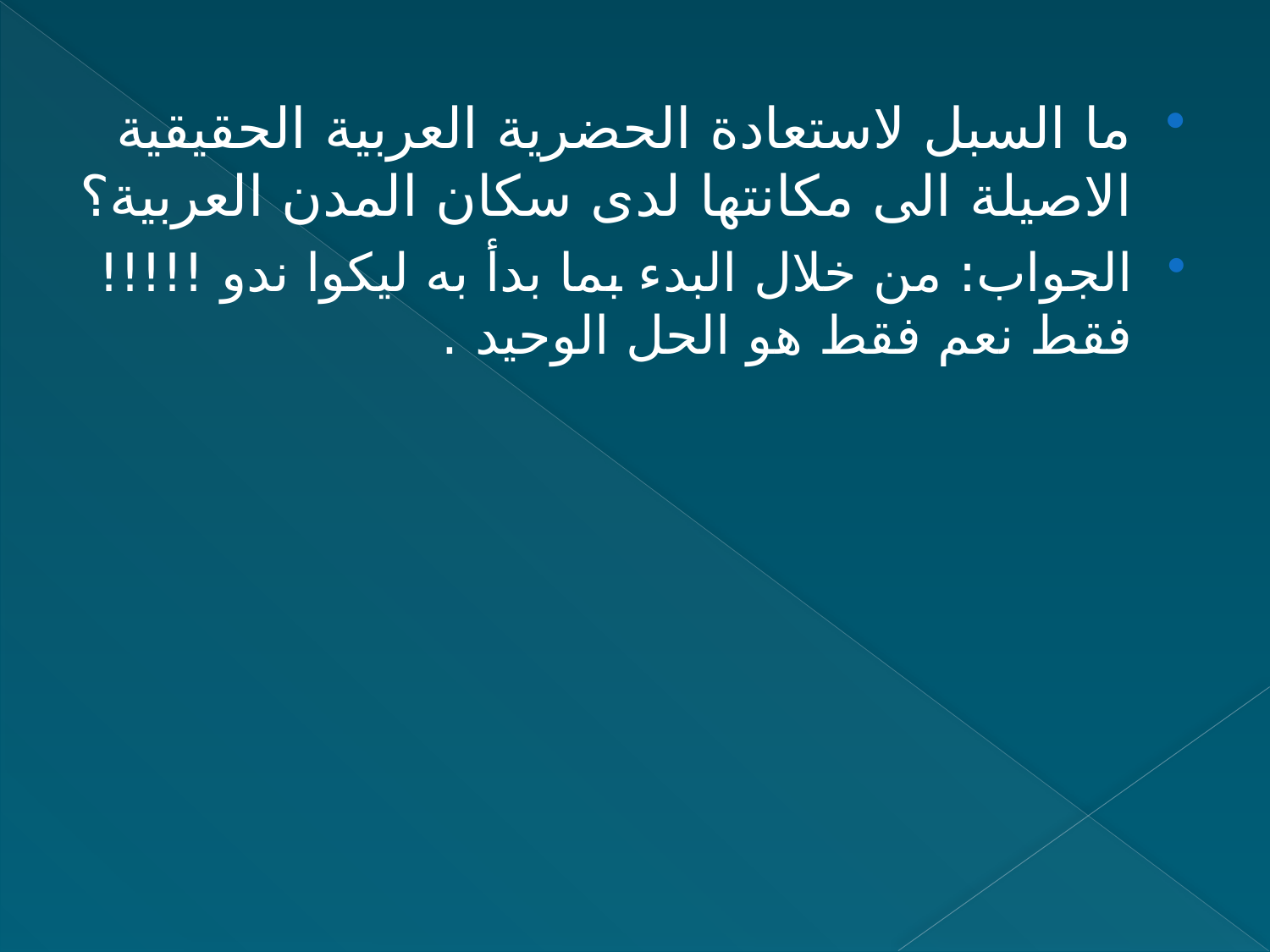

ما السبل لاستعادة الحضرية العربية الحقيقية الاصيلة الى مكانتها لدى سكان المدن العربية؟
الجواب: من خلال البدء بما بدأ به ليكوا ندو !!!!! فقط نعم فقط هو الحل الوحيد .